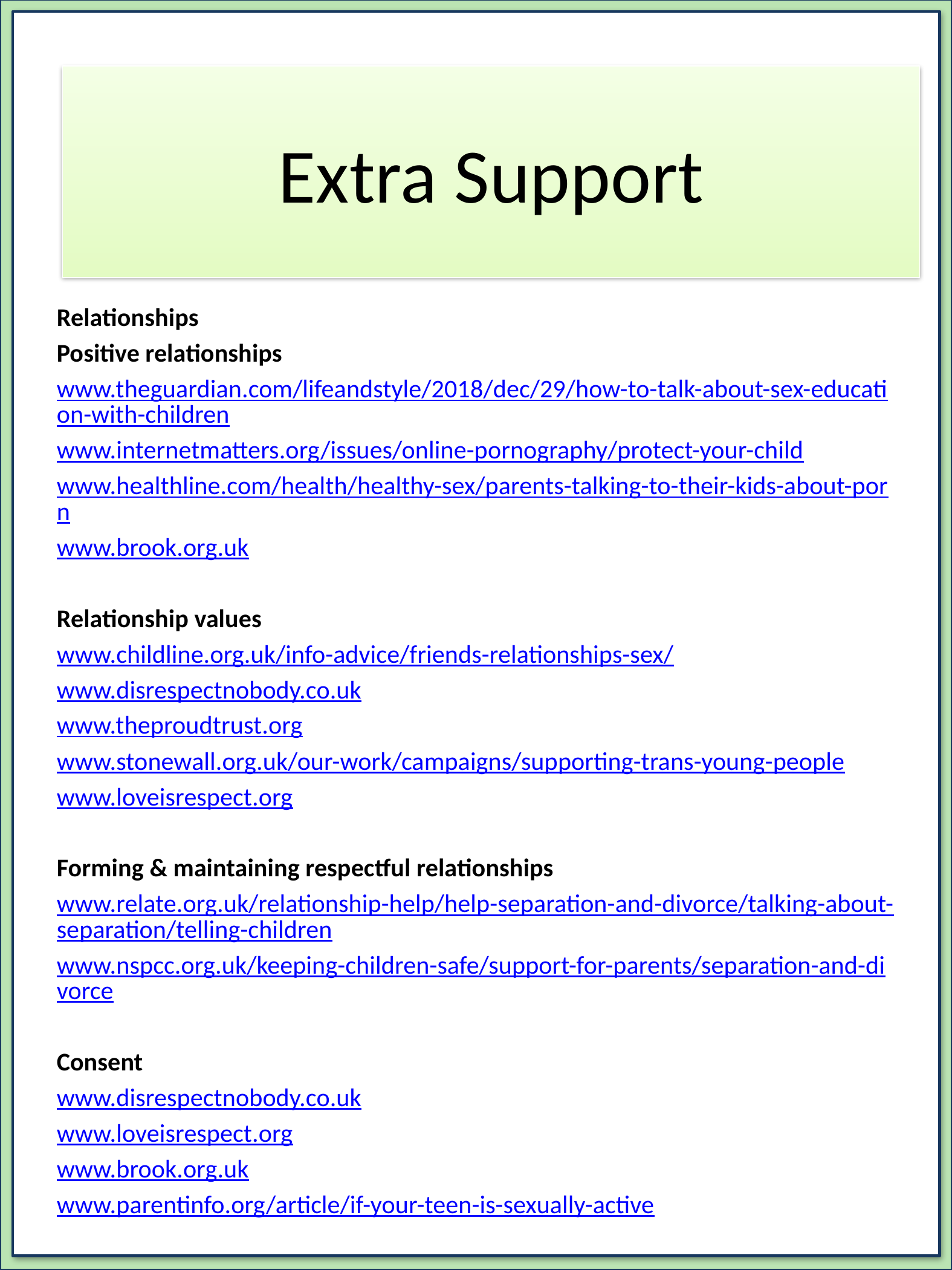

#
Extra Support
Relationships
Positive relationships
www.theguardian.com/lifeandstyle/2018/dec/29/how-to-talk-about-sex-education-with-children
www.internetmatters.org/issues/online-pornography/protect-your-child
www.healthline.com/health/healthy-sex/parents-talking-to-their-kids-about-porn
www.brook.org.uk

Relationship values
www.childline.org.uk/info-advice/friends-relationships-sex/
www.disrespectnobody.co.uk
www.theproudtrust.org
www.stonewall.org.uk/our-work/campaigns/supporting-trans-young-people
www.loveisrespect.org

Forming & maintaining respectful relationships
www.relate.org.uk/relationship-help/help-separation-and-divorce/talking-about-separation/telling-children
www.nspcc.org.uk/keeping-children-safe/support-for-parents/separation-and-divorce

Consent
www.disrespectnobody.co.uk
www.loveisrespect.org
www.brook.org.uk
www.parentinfo.org/article/if-your-teen-is-sexually-active